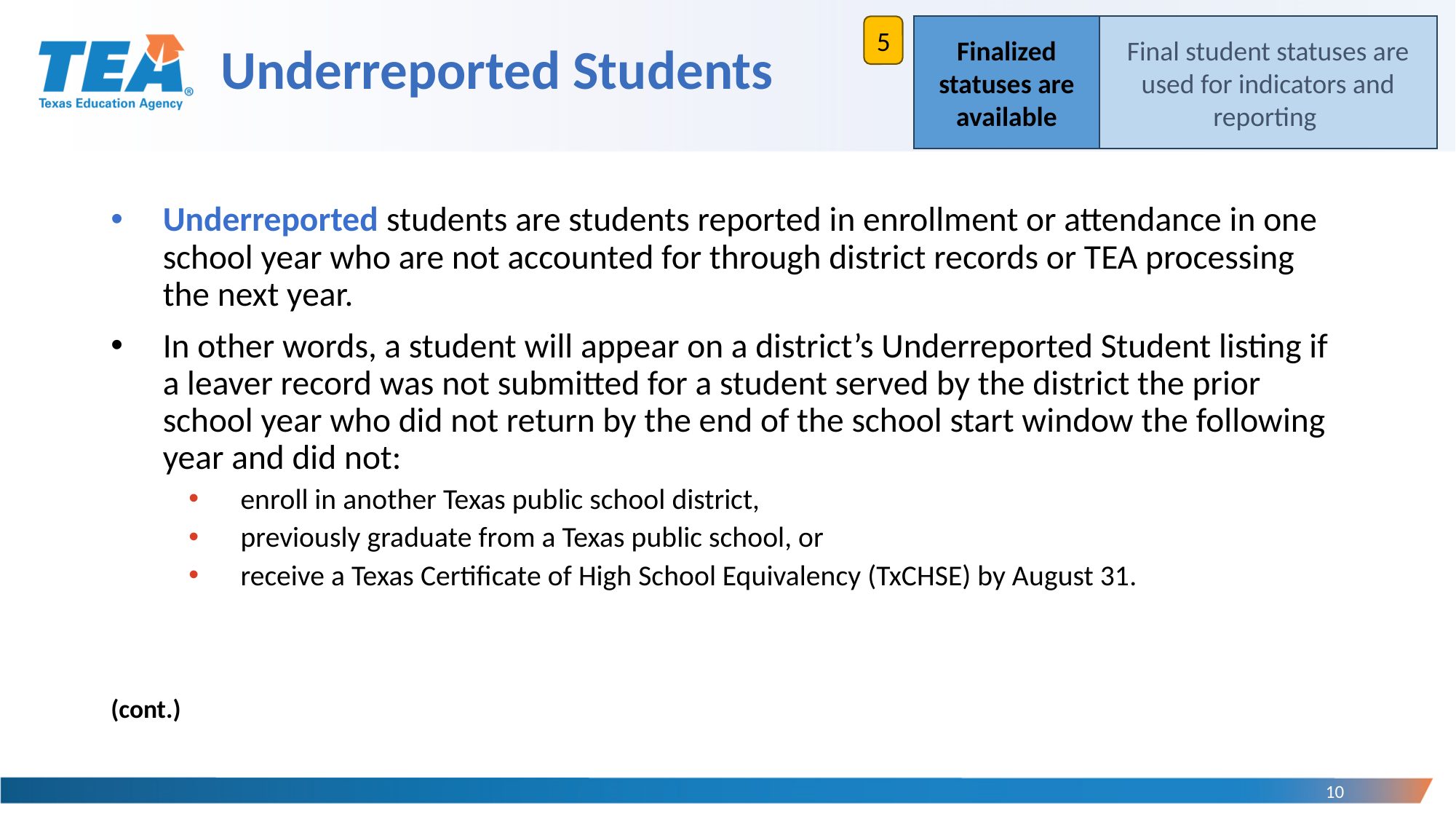

5
Finalized statuses are available
Final student statuses are used for indicators and reporting
# Underreported Students
Underreported students are students reported in enrollment or attendance in one school year who are not accounted for through district records or TEA processing the next year.
In other words, a student will appear on a district’s Underreported Student listing if a leaver record was not submitted for a student served by the district the prior school year who did not return by the end of the school start window the following year and did not:
enroll in another Texas public school district,
previously graduate from a Texas public school, or
receive a Texas Certificate of High School Equivalency (TxCHSE) by August 31.

(cont.)

10